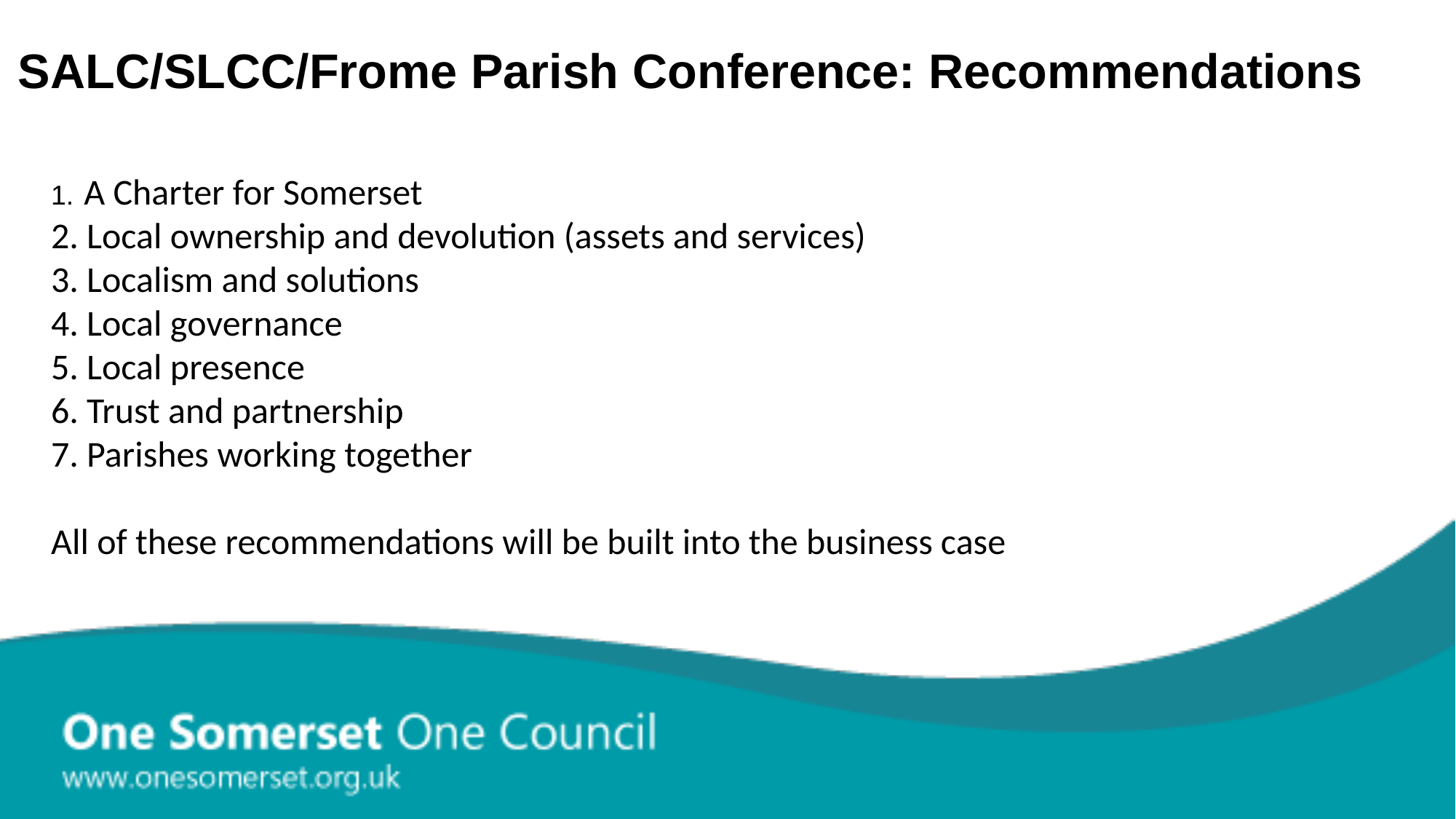

SALC/SLCC/Frome Parish Conference: Recommendations
1. A Charter for Somerset
2. Local ownership and devolution (assets and services)
3. Localism and solutions
4. Local governance
5. Local presence
6. Trust and partnership
7. Parishes working together

All of these recommendations will be built into the business case